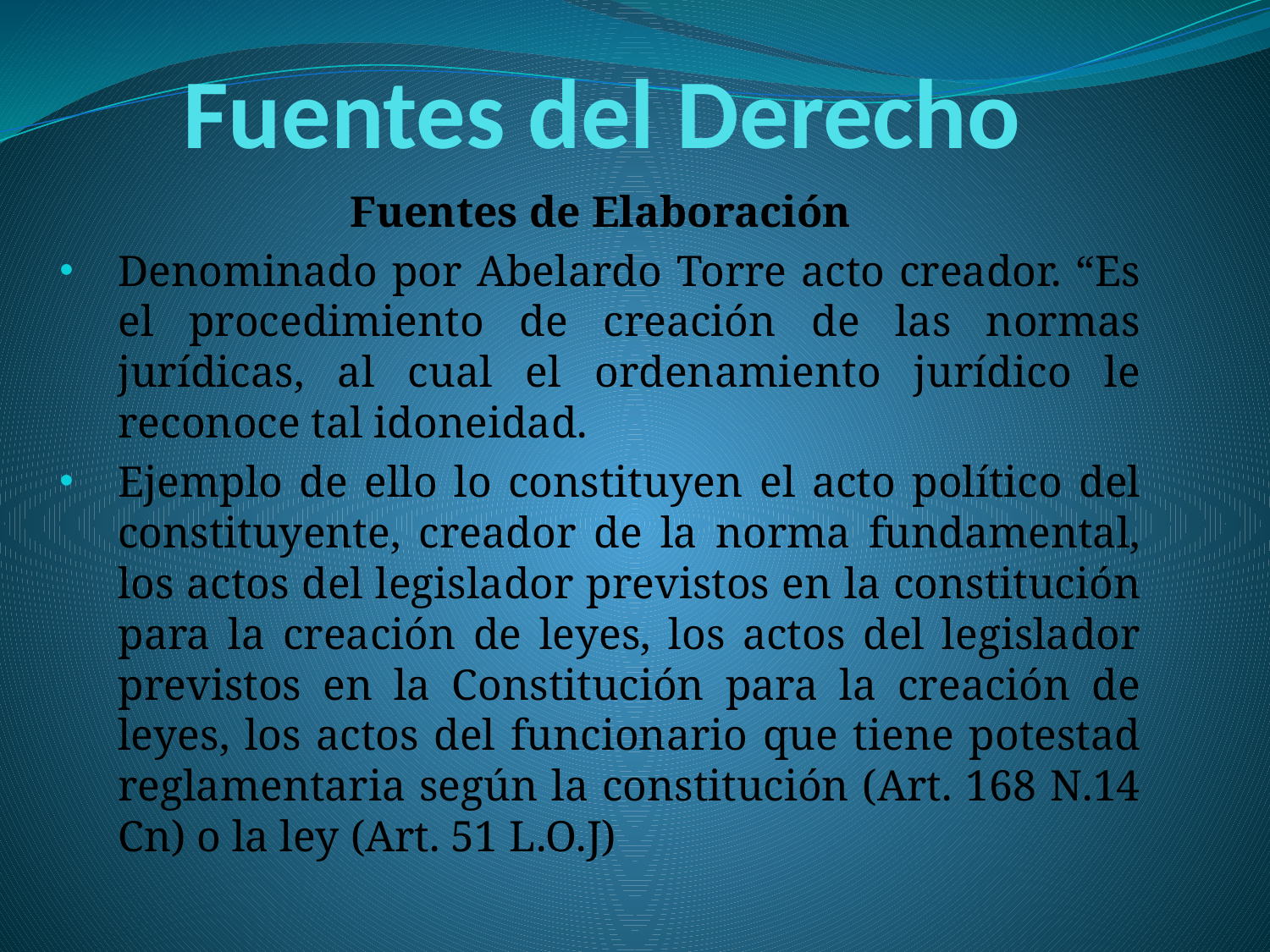

# Fuentes del Derecho
Fuentes de Elaboración
Denominado por Abelardo Torre acto creador. “Es el procedimiento de creación de las normas jurídicas, al cual el ordenamiento jurídico le reconoce tal idoneidad.
Ejemplo de ello lo constituyen el acto político del constituyente, creador de la norma fundamental, los actos del legislador previstos en la constitución para la creación de leyes, los actos del legislador previstos en la Constitución para la creación de leyes, los actos del funcionario que tiene potestad reglamentaria según la constitución (Art. 168 N.14 Cn) o la ley (Art. 51 L.O.J)